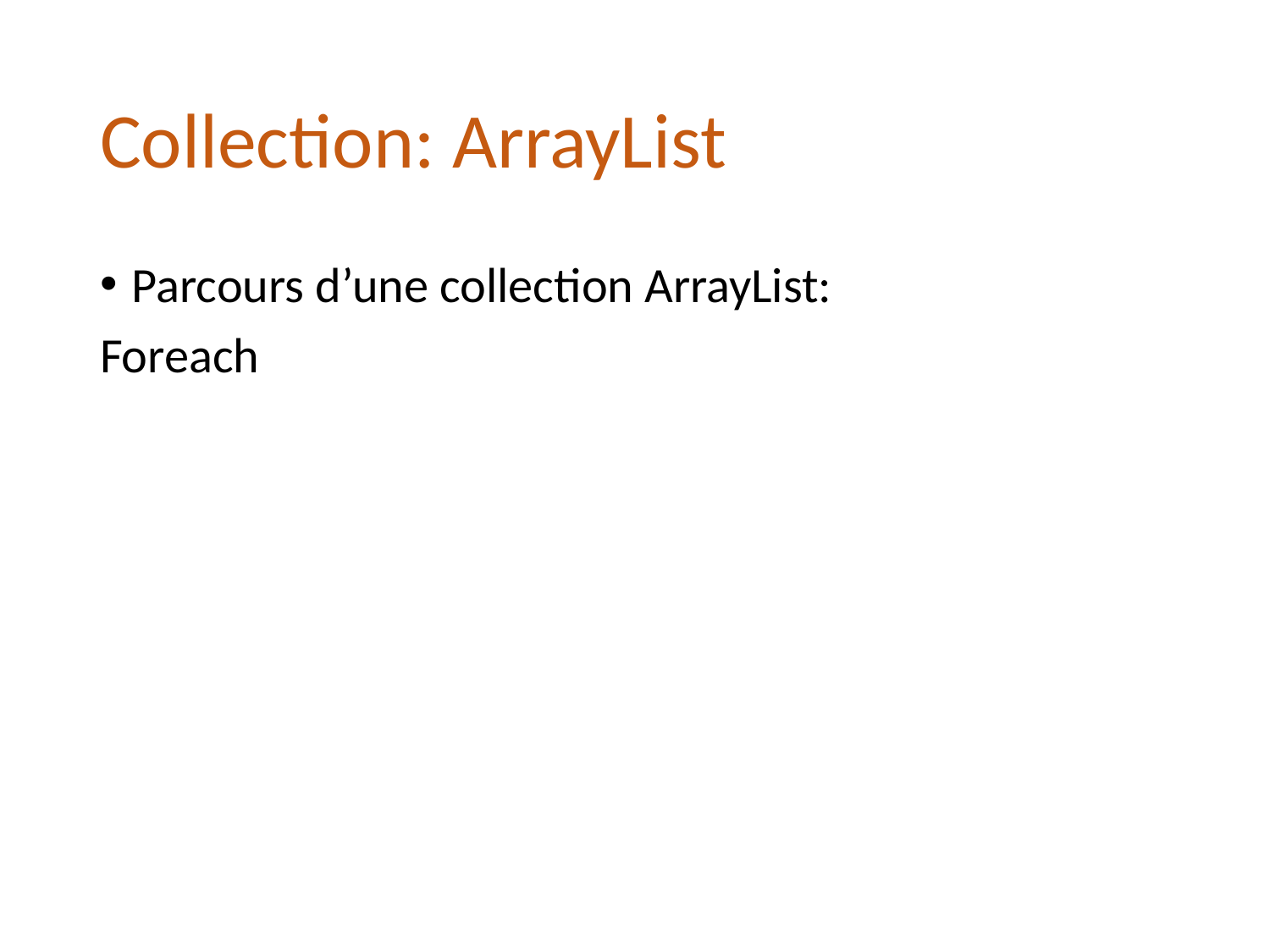

# Collection: ArrayList
Parcours d’une collection ArrayList:
Foreach